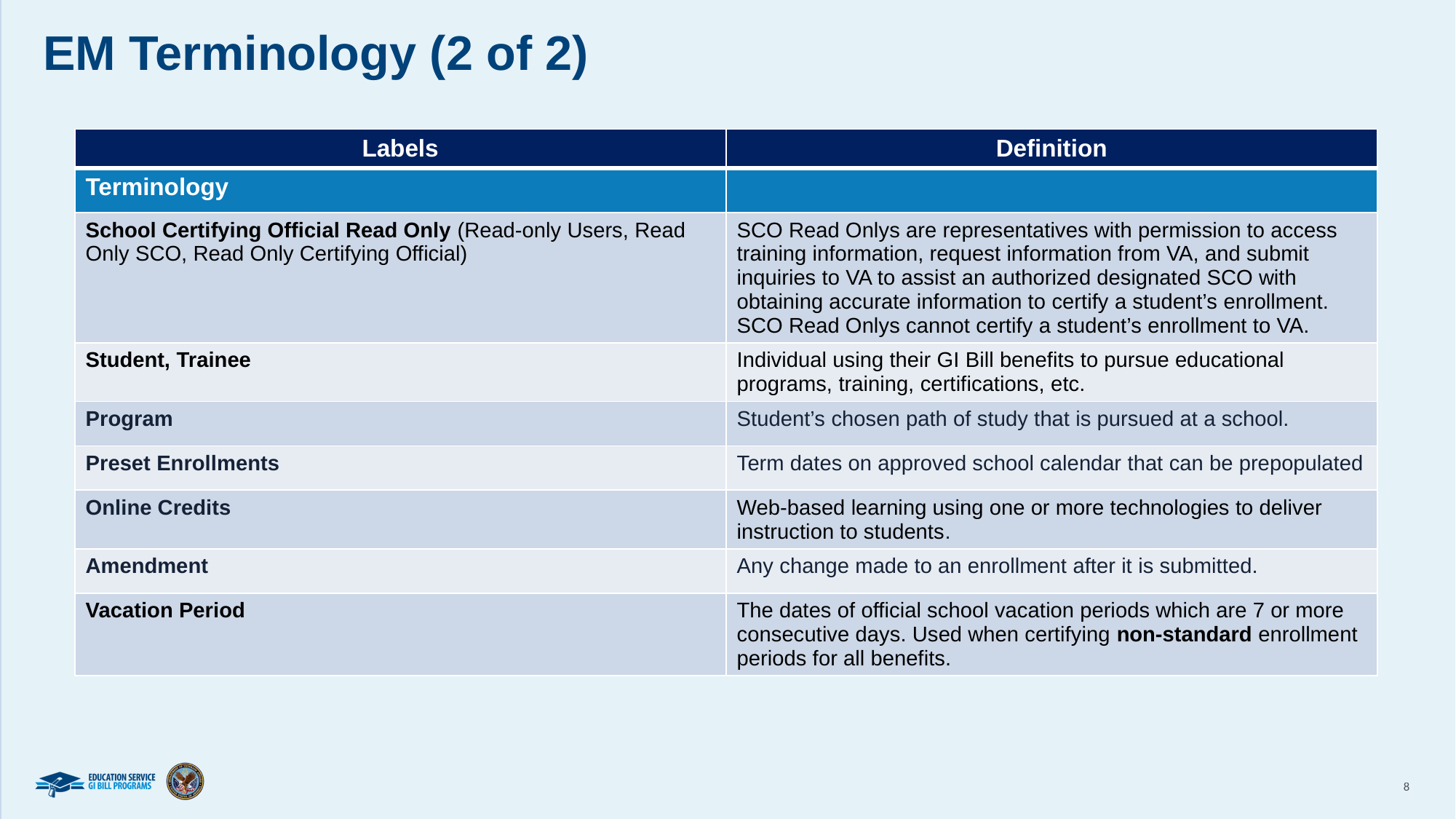

EM Terminology (2 of 2)
| Labels | Definition |
| --- | --- |
| Terminology |  |
| School Certifying Official Read Only (Read-only Users, Read Only SCO, Read Only Certifying Official) | SCO Read Onlys are representatives with permission to access training information, request information from VA, and submit inquiries to VA to assist an authorized designated SCO with obtaining accurate information to certify a student’s enrollment. SCO Read Onlys cannot certify a student’s enrollment to VA. |
| Student, Trainee | Individual using their GI Bill benefits to pursue educational programs, training, certifications, etc. |
| Program | Student’s chosen path of study that is pursued at a school. ​ |
| Preset Enrollments | Term dates on approved school calendar that can be prepopulated |
| Online Credits | Web-based learning using one or more technologies to deliver instruction to students. |
| Amendment | Any change made to an enrollment after it is submitted. |
| Vacation Period | The dates of official school vacation periods which are 7 or more consecutive days. Used when certifying non-standard enrollment periods for all benefits. |